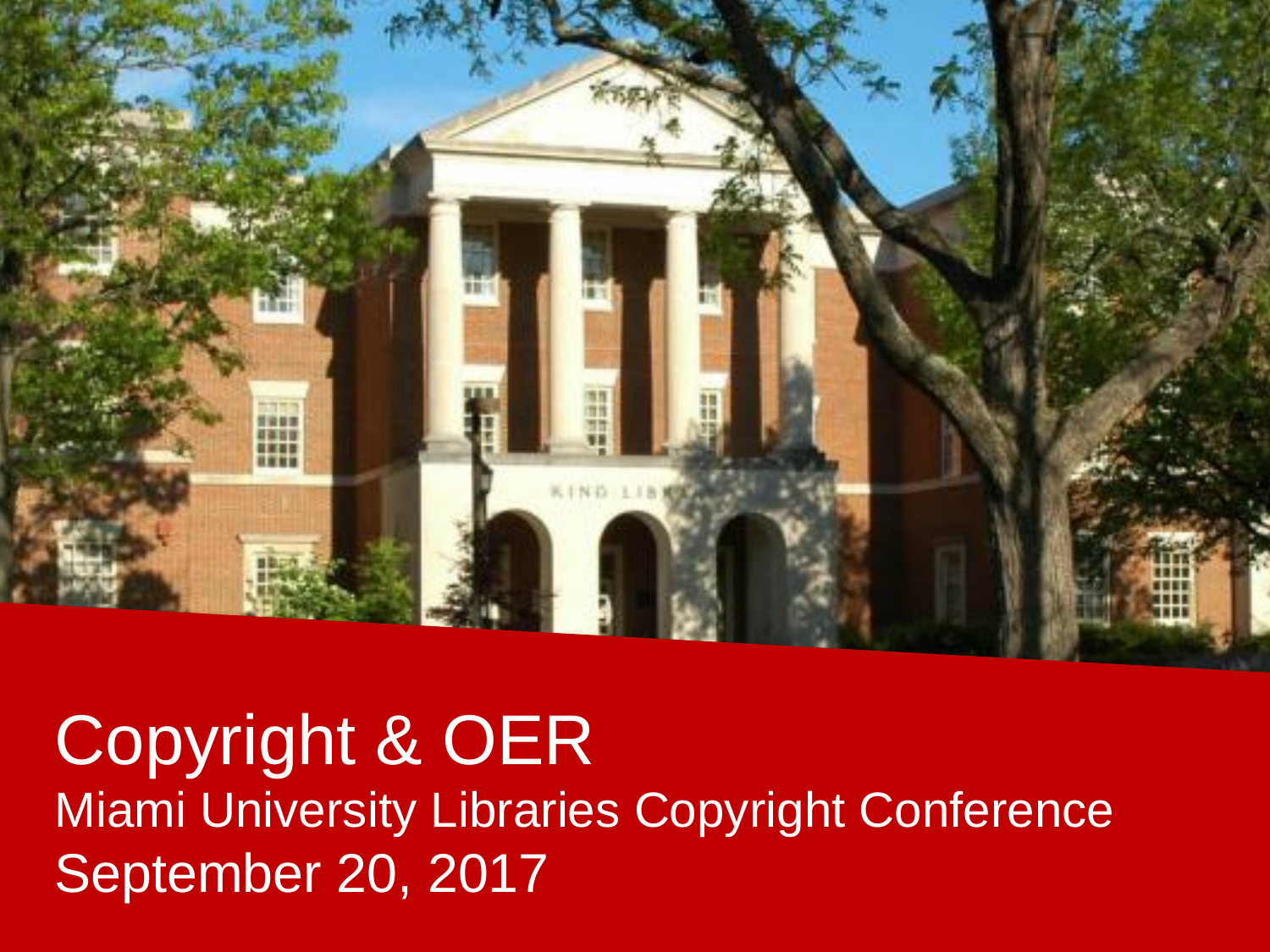

Copyright & OER
Miami University Libraries Copyright Conference
September 20, 2017